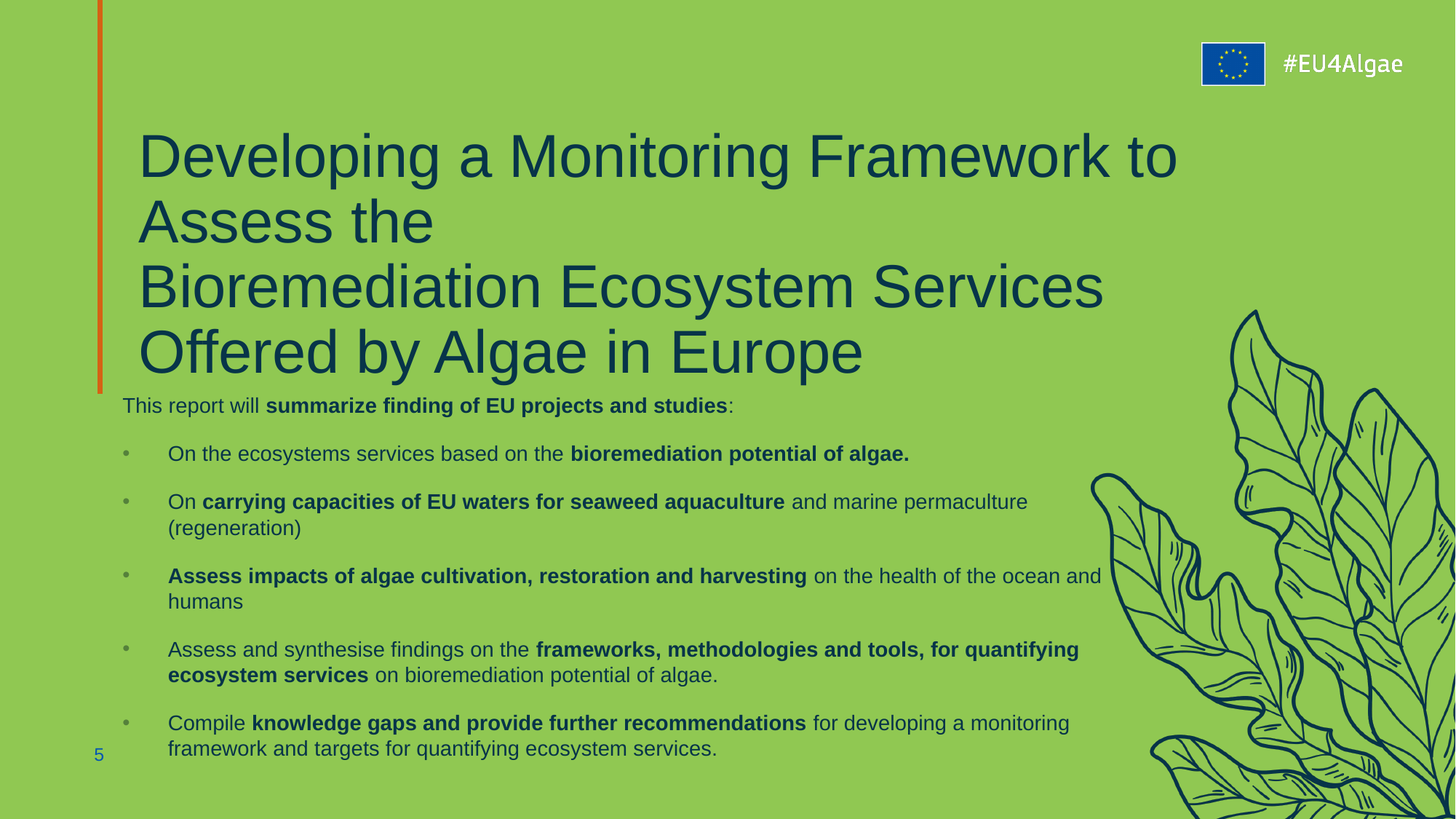

# Developing a Monitoring Framework to Assess the Bioremediation Ecosystem Services Offered by Algae in Europe
This report will summarize finding of EU projects and studies:
On the ecosystems services based on the bioremediation potential of algae.
On carrying capacities of EU waters for seaweed aquaculture and marine permaculture (regeneration)
Assess impacts of algae cultivation, restoration and harvesting on the health of the ocean and humans
Assess and synthesise findings on the frameworks, methodologies and tools, for quantifying ecosystem services on bioremediation potential of algae.
Compile knowledge gaps and provide further recommendations for developing a monitoring framework and targets for quantifying ecosystem services.
5